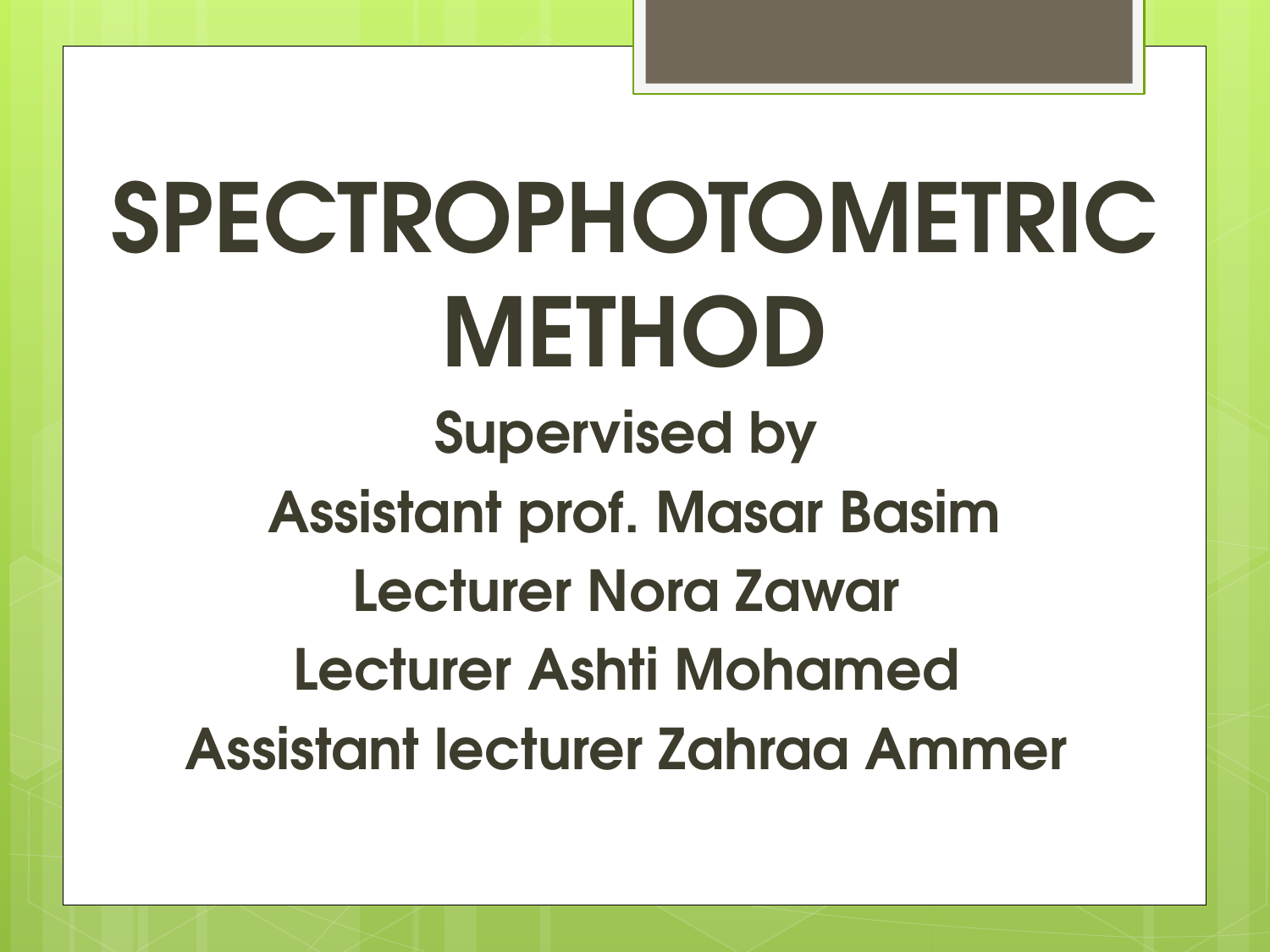

SPECTROPHOTOMETRIC METHOD
Supervised by
Assistant prof. Masar Basim
Lecturer Nora Zawar
Lecturer Ashti Mohamed
Assistant lecturer Zahraa Ammer